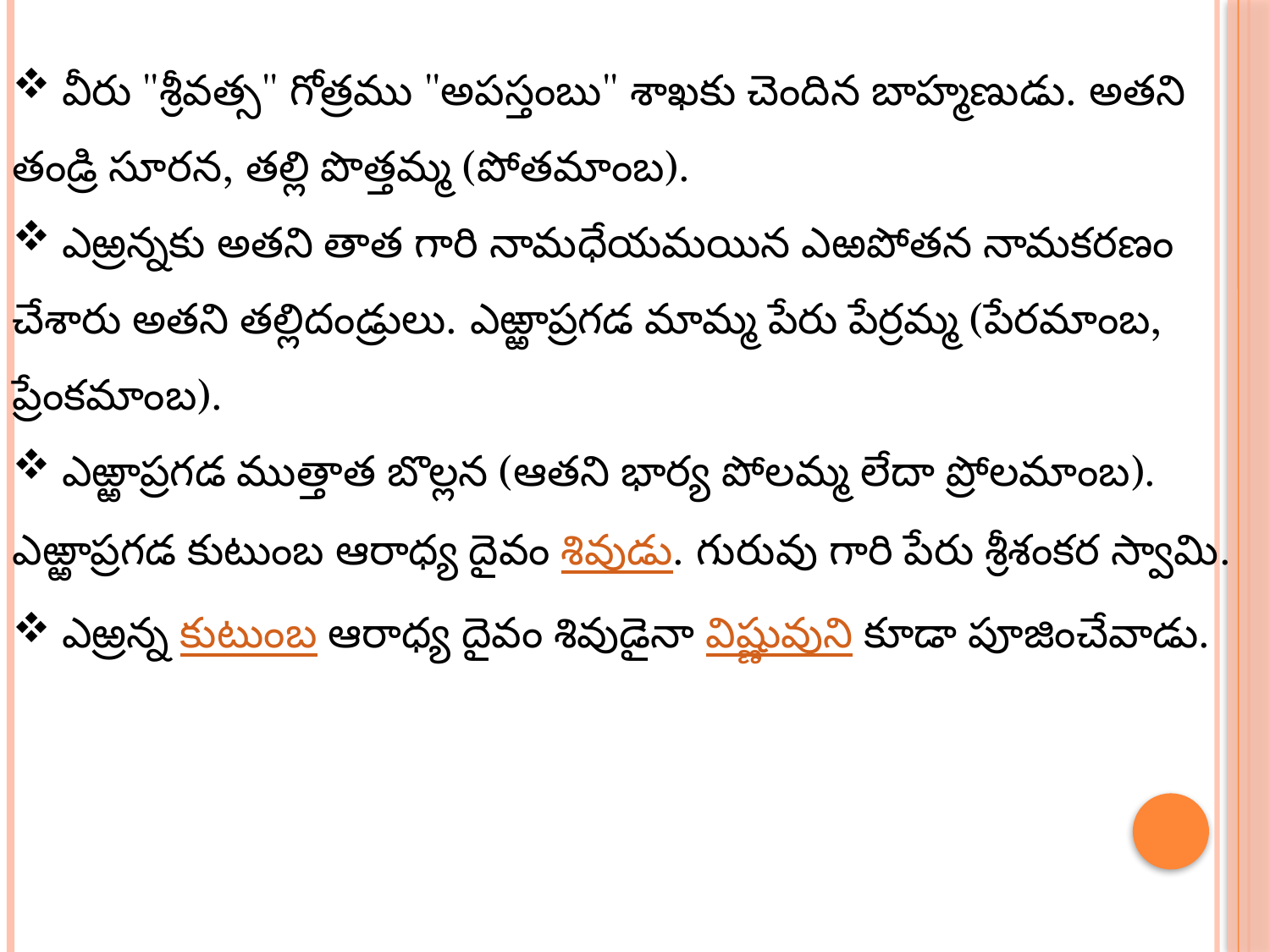

వీరు "శ్రీవత్స" గోత్రము "అపస్తంబు" శాఖకు చెందిన బాహ్మణుడు. అతని తండ్రి సూరన, తల్లి పొత్తమ్మ (పోతమాంబ).
 ఎఱ్రన్నకు అతని తాత గారి నామధేయమయిన ఎఱపోతన నామకరణం చేశారు అతని తల్లిదండ్రులు. ఎఱ్ఱాప్రగడ మామ్మ పేరు పేర్రమ్మ (పేరమాంబ, ప్రేంకమాంబ).
 ఎఱ్ఱాప్రగడ ముత్తాత బొల్లన (ఆతని భార్య పోలమ్మ లేదా ప్రోలమాంబ). ఎఱ్ఱాప్రగడ కుటుంబ ఆరాధ్య దైవం శివుడు. గురువు గారి పేరు శ్రీశంకర స్వామి.
 ఎఱ్రన్న కుటుంబ ఆరాధ్య దైవం శివుడైనా విష్ణువుని కూడా పూజించేవాడు.